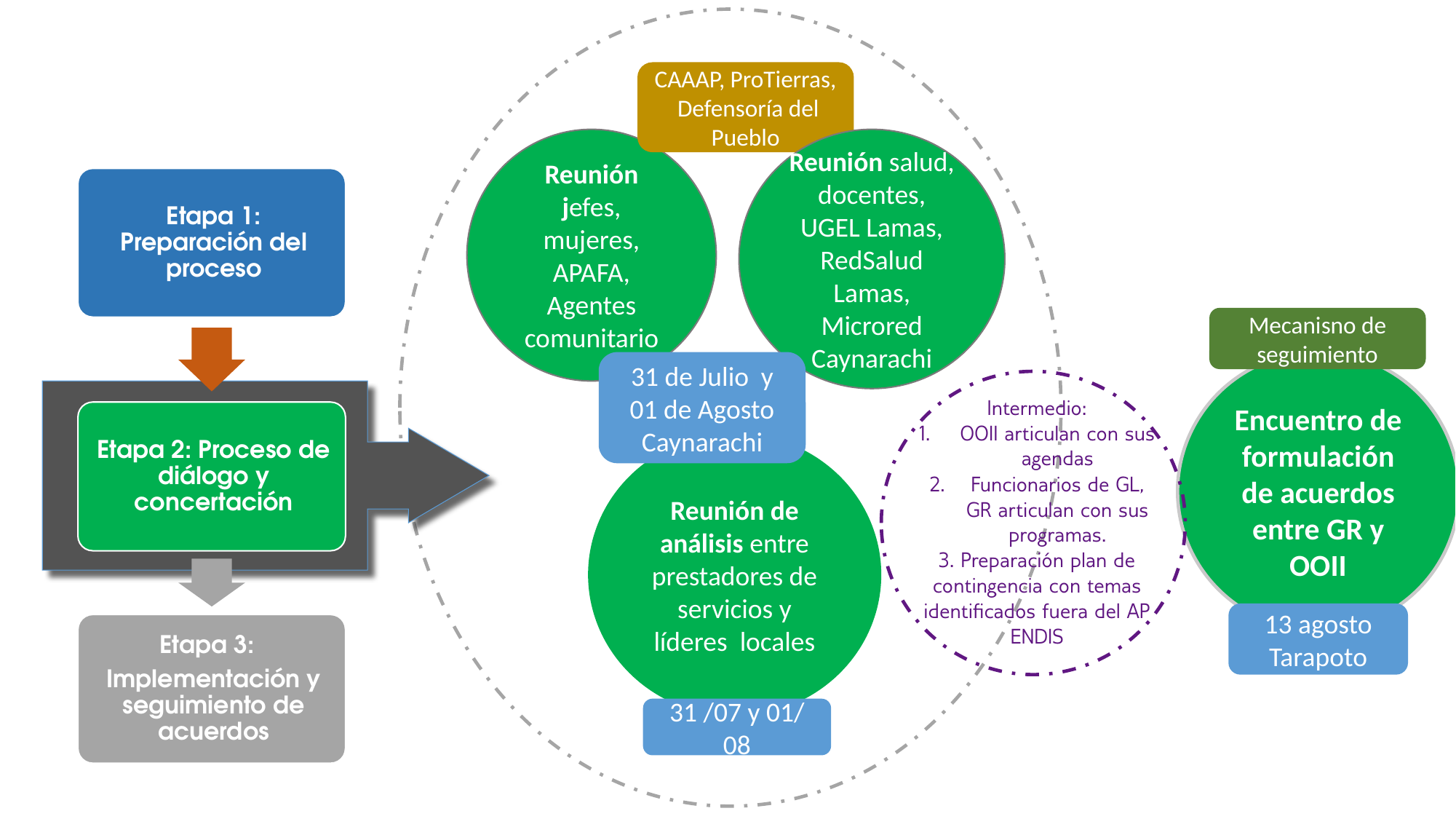

# Etapas del proceso
CAAAP, ProTierras,  Defensoría del Pueblo
Reunión jefes, mujeres, APAFA, Agentes comunitario
Reunión salud, docentes, UGEL Lamas, RedSalud Lamas, Microred Caynarachi
Etapa 1: Preparación del proceso

Etapa 2: Proceso de diálogo y concertación

Etapa 3:
Implementación y seguimiento de acuerdos

Mecanisno de seguimiento
Encuentro de formulación de acuerdos entre GR y OOII
31 de Julio  y 01 de Agosto Caynarachi

Intermedio:
OOII articulan con sus agendas
Funcionarios de GL, GR articulan con sus programas.
3. Preparación plan de contingencia con temas identificados fuera del AP ENDIS
Reunión de análisis entre prestadores de servicios y líderes  locales
13 agosto Tarapoto

31 /07 y 01/ 08
Caynarachi